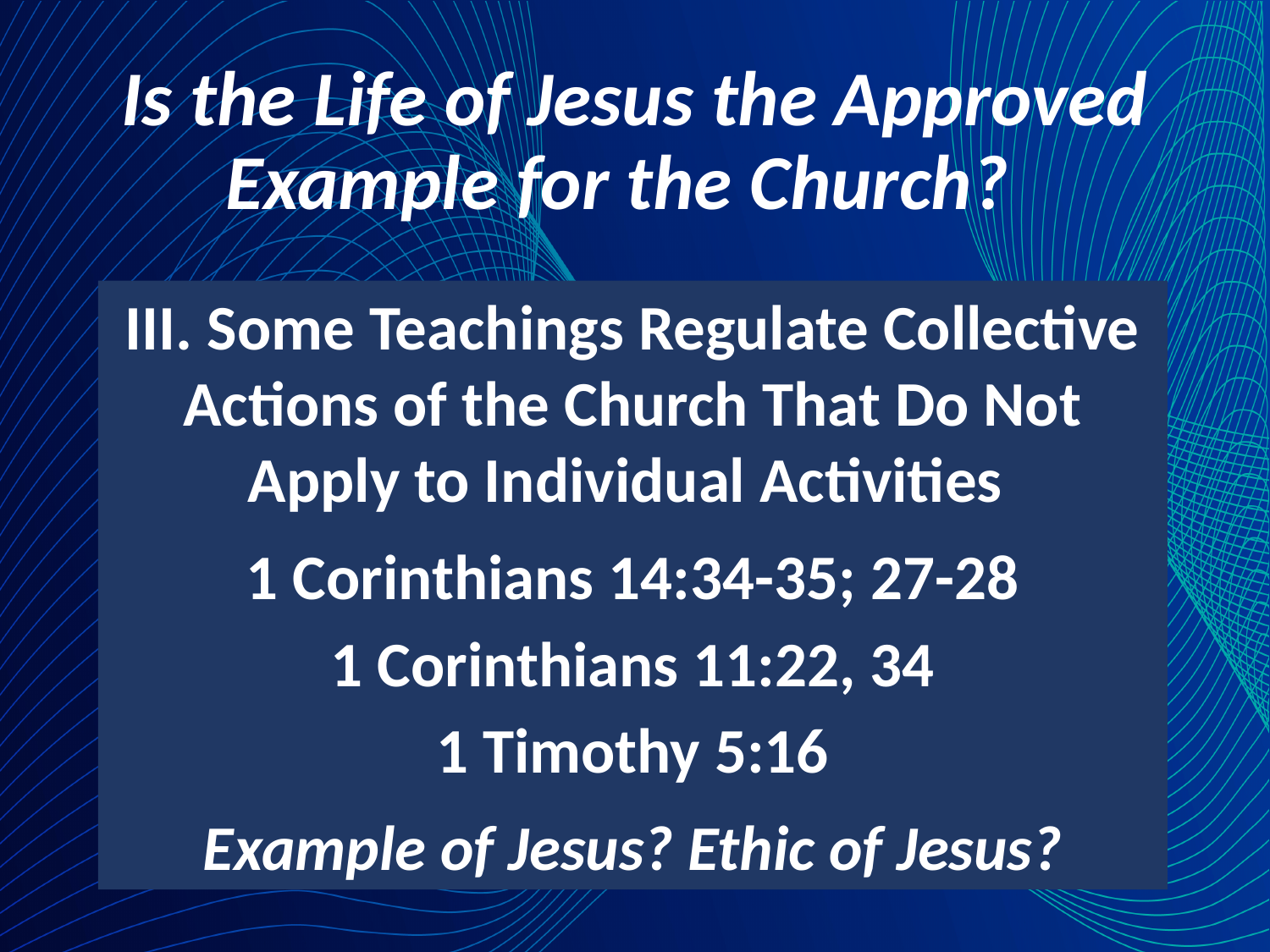

# Is the Life of Jesus the Approved Example for the Church?
III. Some Teachings Regulate Collective Actions of the Church That Do Not Apply to Individual Activities
1 Corinthians 14:34-35; 27-28
1 Corinthians 11:22, 34
1 Timothy 5:16
Example of Jesus? Ethic of Jesus?